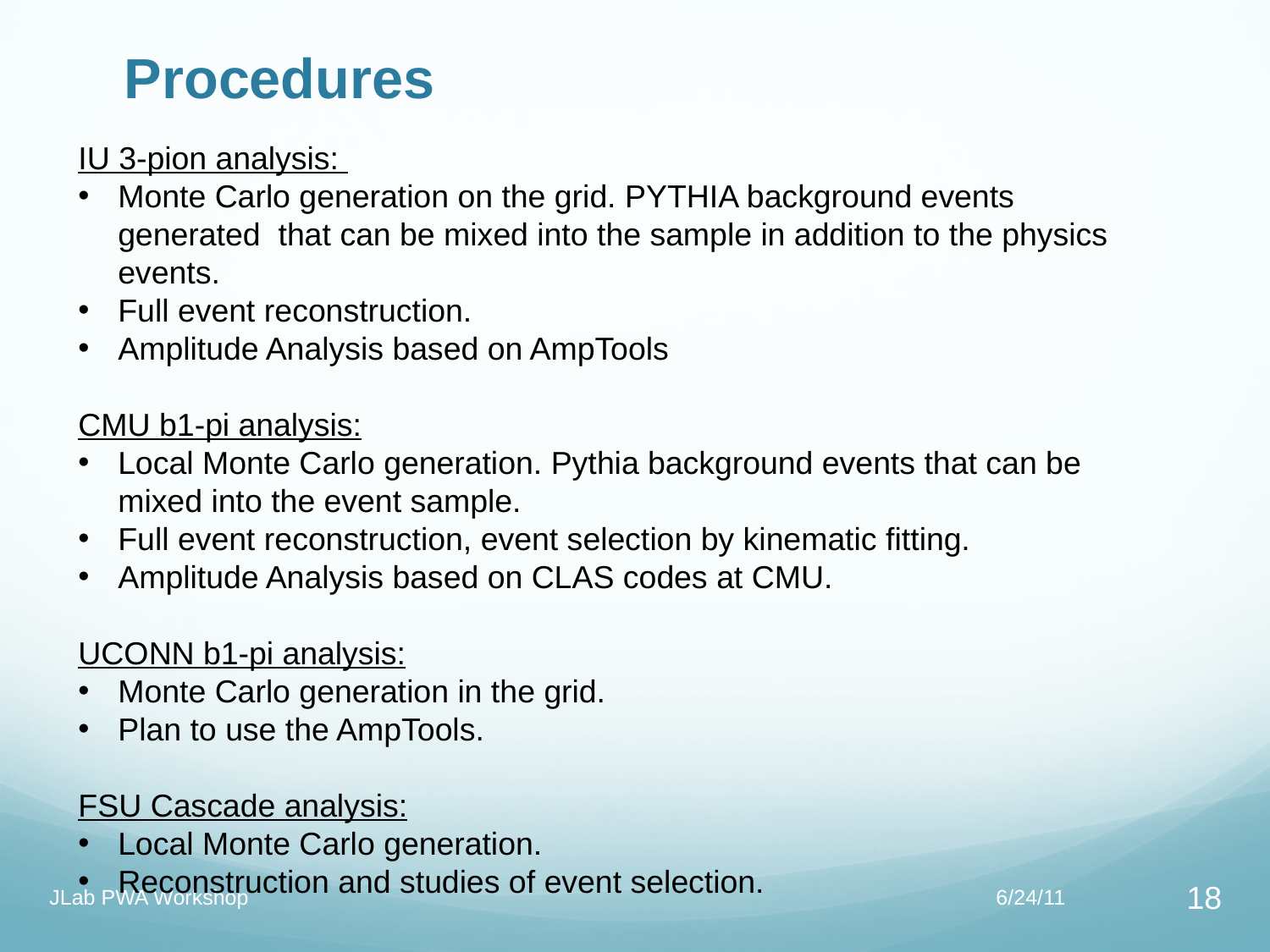

# Procedures
IU 3-pion analysis:
Monte Carlo generation on the grid. PYTHIA background events generated  that can be mixed into the sample in addition to the physics events.
Full event reconstruction.
Amplitude Analysis based on AmpTools

CMU b1-pi analysis:
Local Monte Carlo generation. Pythia background events that can be mixed into the event sample.
Full event reconstruction, event selection by kinematic fitting.
Amplitude Analysis based on CLAS codes at CMU.

UCONN b1-pi analysis:
Monte Carlo generation in the grid.
Plan to use the AmpTools.

FSU Cascade analysis:
Local Monte Carlo generation.
Reconstruction and studies of event selection.
JLab PWA Workshop
6/24/11
18